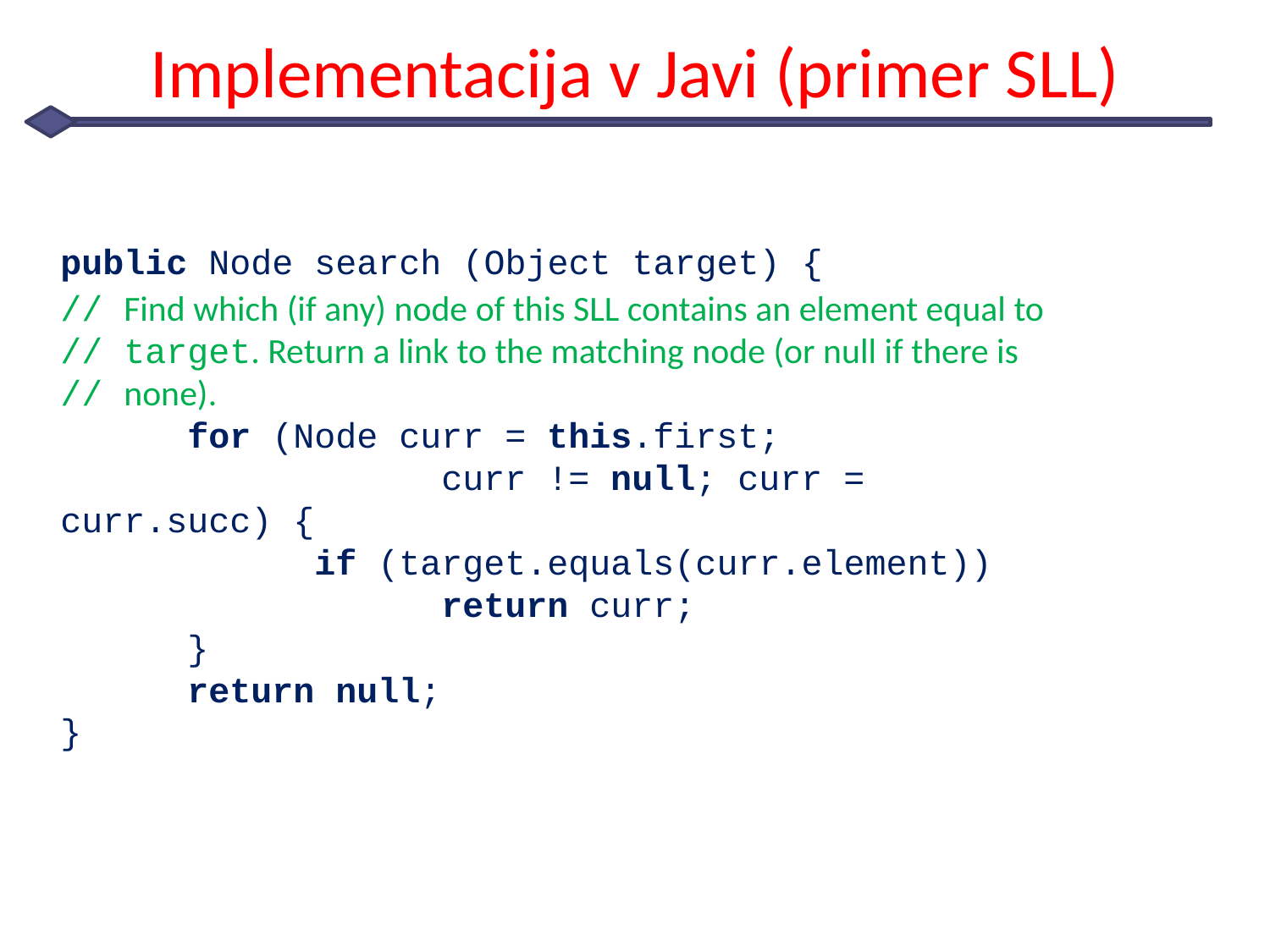

# Implementacija v Javi (primer SLL)
	public Node search (Object target) {
// Find which (if any) node of this SLL contains an element equal to
// target. Return a link to the matching node (or null if there is
// none).
	for (Node curr = this.first;
			curr != null; curr = curr.succ) {
		if (target.equals(curr.element))
			return curr;
	}
	return null;
}